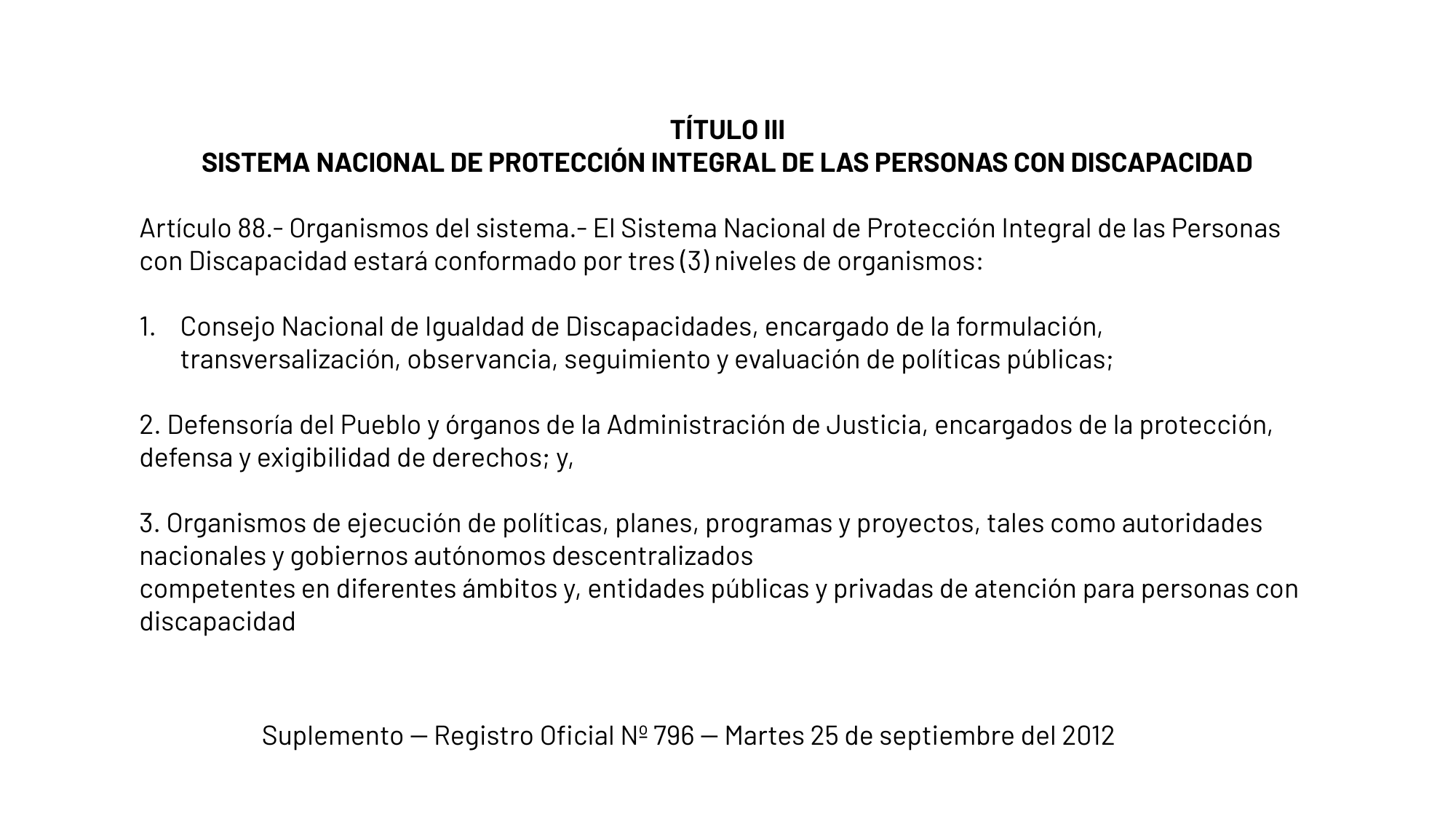

TÍTULO III
SISTEMA NACIONAL DE PROTECCIÓN INTEGRAL DE LAS PERSONAS CON DISCAPACIDAD

Artículo 88.- Organismos del sistema.- El Sistema Nacional de Protección Integral de las Personas con Discapacidad estará conformado por tres (3) niveles de organismos:

Consejo Nacional de Igualdad de Discapacidades, encargado de la formulación,  transversalización, observancia, seguimiento y evaluación de políticas públicas;

2. Defensoría del Pueblo y órganos de la Administración de Justicia, encargados de la protección, defensa y exigibilidad de derechos; y,

3. Organismos de ejecución de políticas, planes, programas y proyectos, tales como autoridades nacionales y gobiernos autónomos descentralizados
competentes en diferentes ámbitos y, entidades públicas y privadas de atención para personas con discapacidad

Suplemento -- Registro Oficial Nº 796 -- Martes 25 de septiembre del 2012